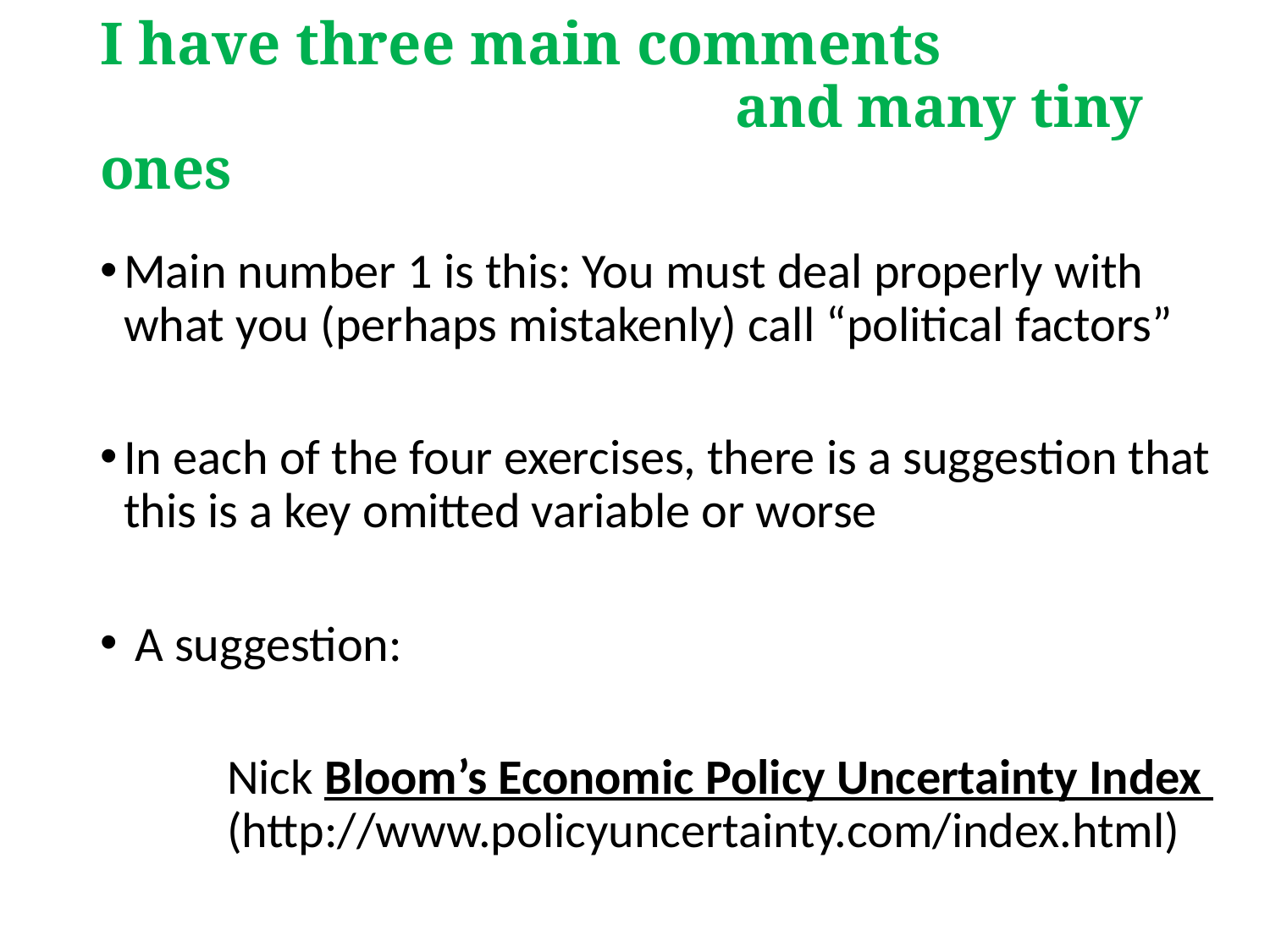

# I have three main comments and many tiny ones

Main number 1 is this: You must deal properly with what you (perhaps mistakenly) call “political factors”

In each of the four exercises, there is a suggestion that this is a key omitted variable or worse

 A suggestion:

	Nick Bloom’s Economic Policy Uncertainty Index 	(http://www.policyuncertainty.com/index.html)